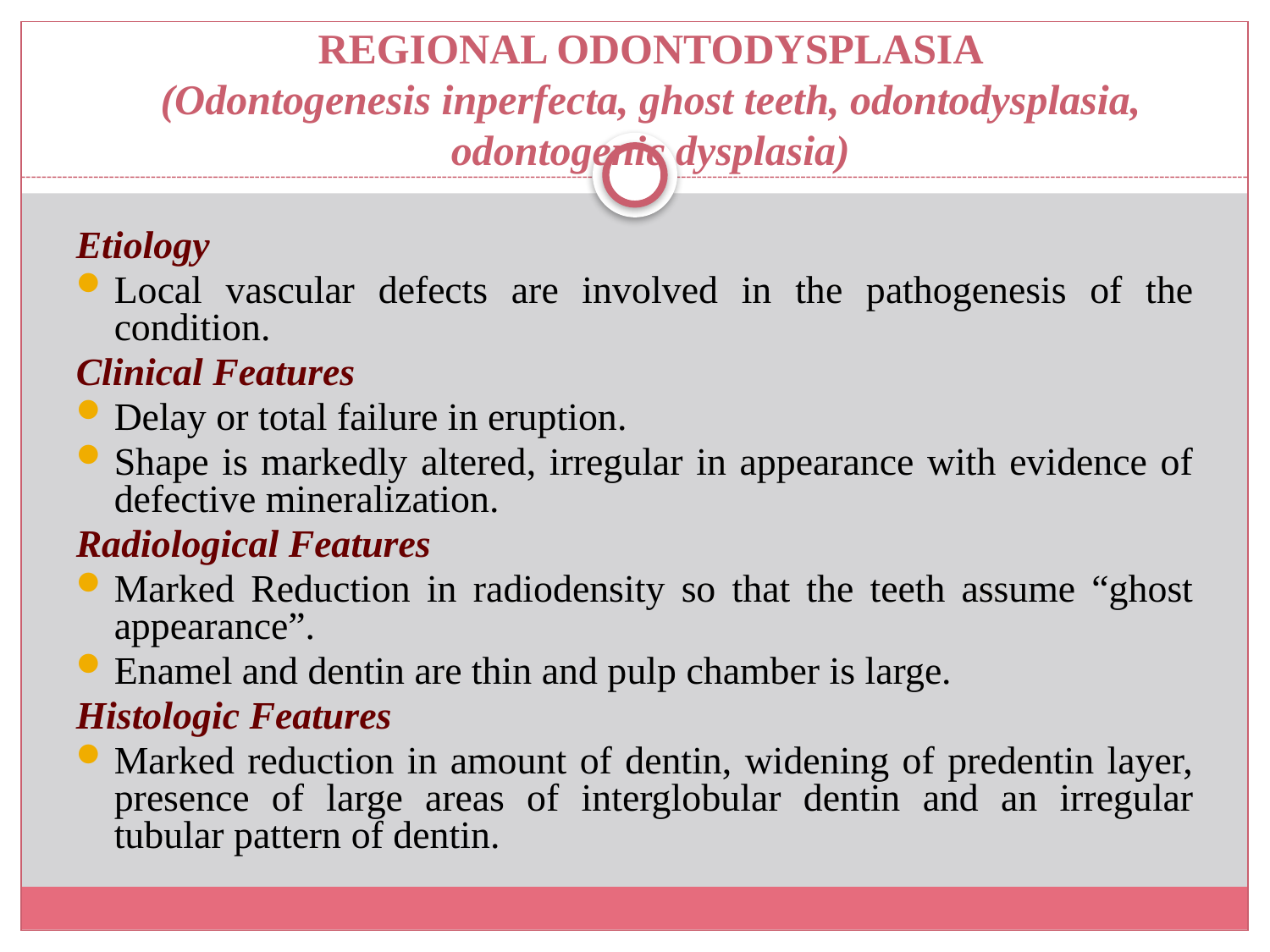

# REGIONAL ODONTODYSPLASIA (Odontogenesis inperfecta, ghost teeth, odontodysplasia, odontogenic dysplasia)
Etiology
Local vascular defects are involved in the pathogenesis of the condition.
Clinical Features
Delay or total failure in eruption.
Shape is markedly altered, irregular in appearance with evidence of defective mineralization.
Radiological Features
Marked Reduction in radiodensity so that the teeth assume “ghost appearance”.
Enamel and dentin are thin and pulp chamber is large.
Histologic Features
Marked reduction in amount of dentin, widening of predentin layer, presence of large areas of interglobular dentin and an irregular tubular pattern of dentin.